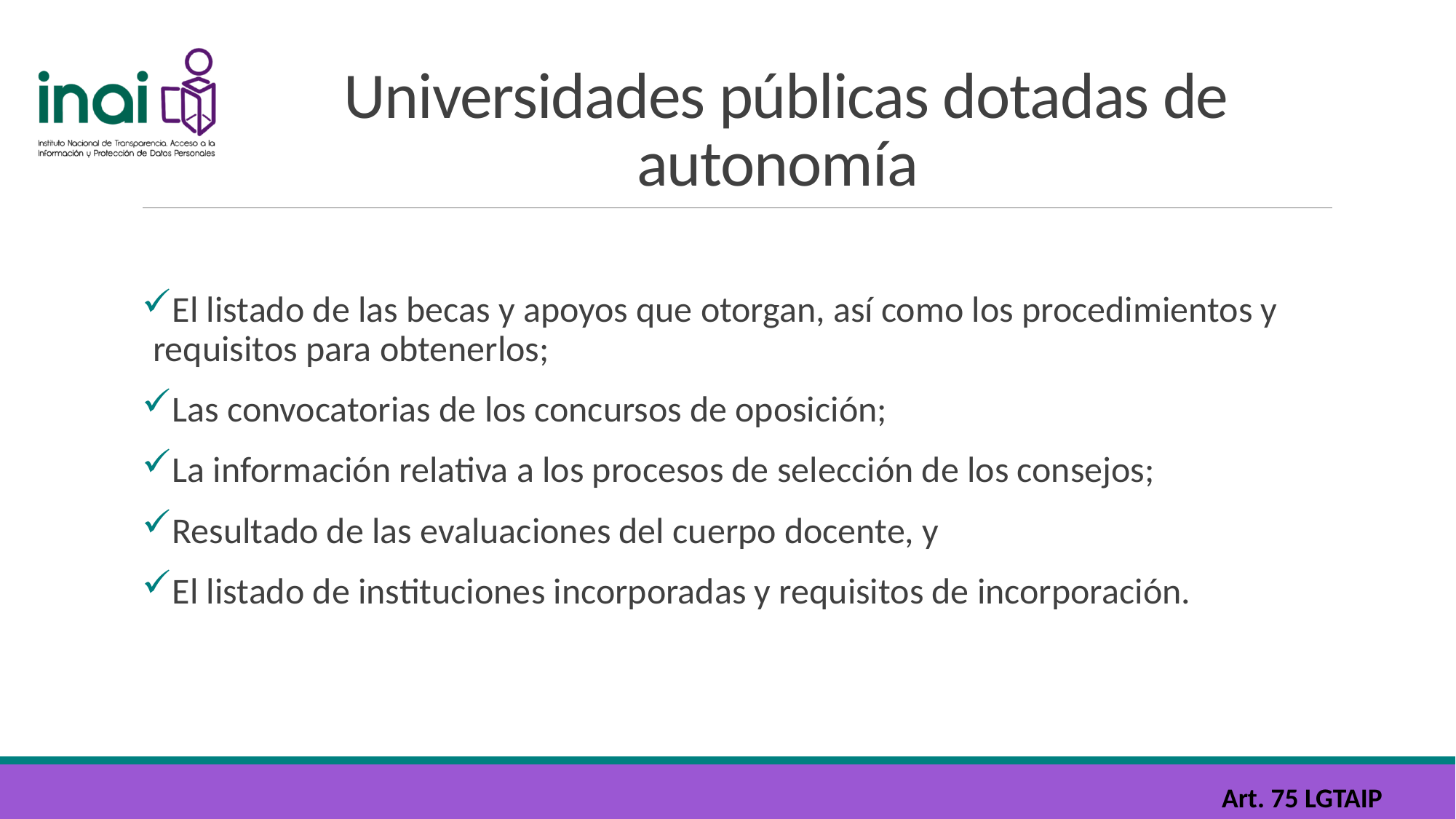

# Universidades públicas dotadas de autonomía

El listado de las becas y apoyos que otorgan, así como los procedimientos y requisitos para obtenerlos;
Las convocatorias de los concursos de oposición;
La información relativa a los procesos de selección de los consejos;
Resultado de las evaluaciones del cuerpo docente, y
El listado de instituciones incorporadas y requisitos de incorporación.

Art. 75 LGTAIP